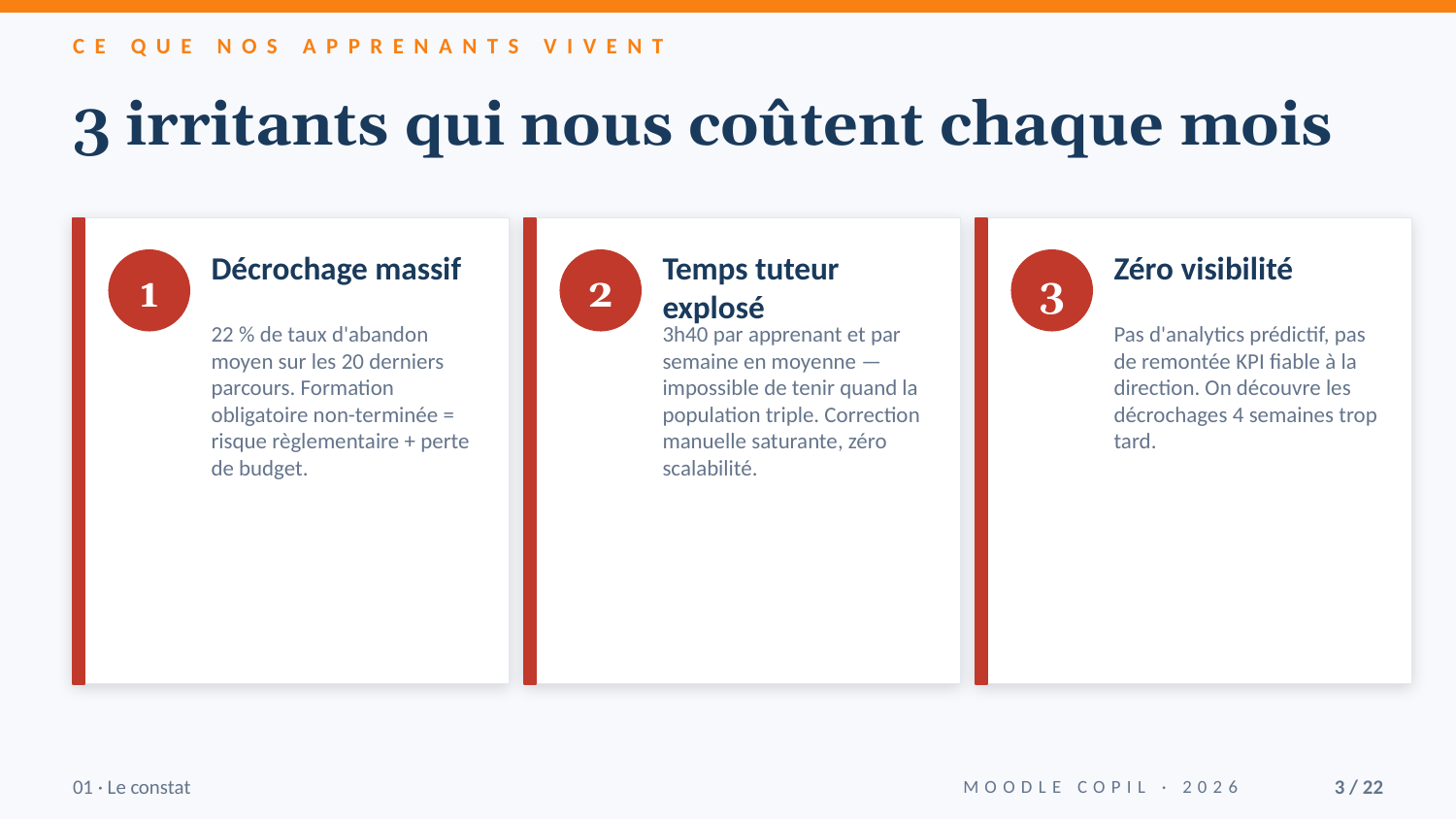

CE QUE NOS APPRENANTS VIVENT
3 irritants qui nous coûtent chaque mois

Décrochage massif
Temps tuteur explosé
Zéro visibilité

1

2

3
22 % de taux d'abandon moyen sur les 20 derniers parcours. Formation obligatoire non-terminée = risque règlementaire + perte de budget.
3h40 par apprenant et par semaine en moyenne — impossible de tenir quand la population triple. Correction manuelle saturante, zéro scalabilité.
Pas d'analytics prédictif, pas de remontée KPI fiable à la direction. On découvre les décrochages 4 semaines trop tard.
01 · Le constat
MOODLE COPIL · 2026
3 / 22